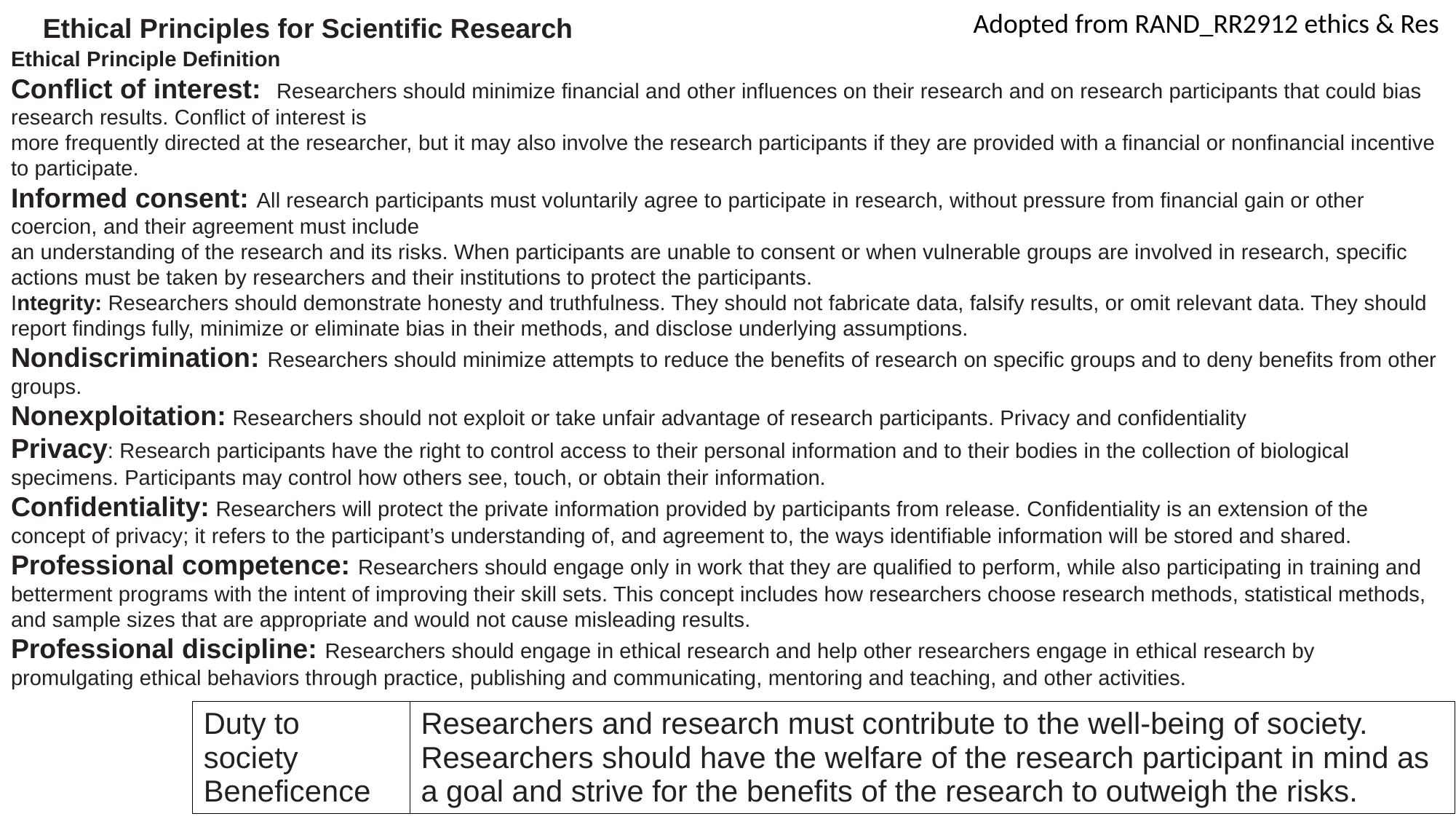

Adopted from RAND_RR2912 ethics & Res
Ethical Principles for Scientific Research
Ethical Principle Definition
Conflict of interest:  Researchers should minimize financial and other influences on their research and on research participants that could bias research results. Conflict of interest is
more frequently directed at the researcher, but it may also involve the research participants if they are provided with a financial or nonfinancial incentive to participate.
Informed consent: All research participants must voluntarily agree to participate in research, without pressure from financial gain or other coercion, and their agreement must include
an understanding of the research and its risks. When participants are unable to consent or when vulnerable groups are involved in research, specific actions must be taken by researchers and their institutions to protect the participants.
Integrity: Researchers should demonstrate honesty and truthfulness. They should not fabricate data, falsify results, or omit relevant data. They should report findings fully, minimize or eliminate bias in their methods, and disclose underlying assumptions.
Nondiscrimination: Researchers should minimize attempts to reduce the benefits of research on specific groups and to deny benefits from other groups.
Nonexploitation: Researchers should not exploit or take unfair advantage of research participants. Privacy and confidentiality
Privacy: Research participants have the right to control access to their personal information and to their bodies in the collection of biological specimens. Participants may control how others see, touch, or obtain their information.
Confidentiality: Researchers will protect the private information provided by participants from release. Confidentiality is an extension of the concept of privacy; it refers to the participant’s understanding of, and agreement to, the ways identifiable information will be stored and shared.
Professional competence: Researchers should engage only in work that they are qualified to perform, while also participating in training and betterment programs with the intent of improving their skill sets. This concept includes how researchers choose research methods, statistical methods, and sample sizes that are appropriate and would not cause misleading results.
Professional discipline: Researchers should engage in ethical research and help other researchers engage in ethical research by promulgating ethical behaviors through practice, publishing and communicating, mentoring and teaching, and other activities.
| Duty to society Beneficence | Researchers and research must contribute to the well-being of society. Researchers should have the welfare of the research participant in mind as a goal and strive for the benefits of the research to outweigh the risks. |
| --- | --- |